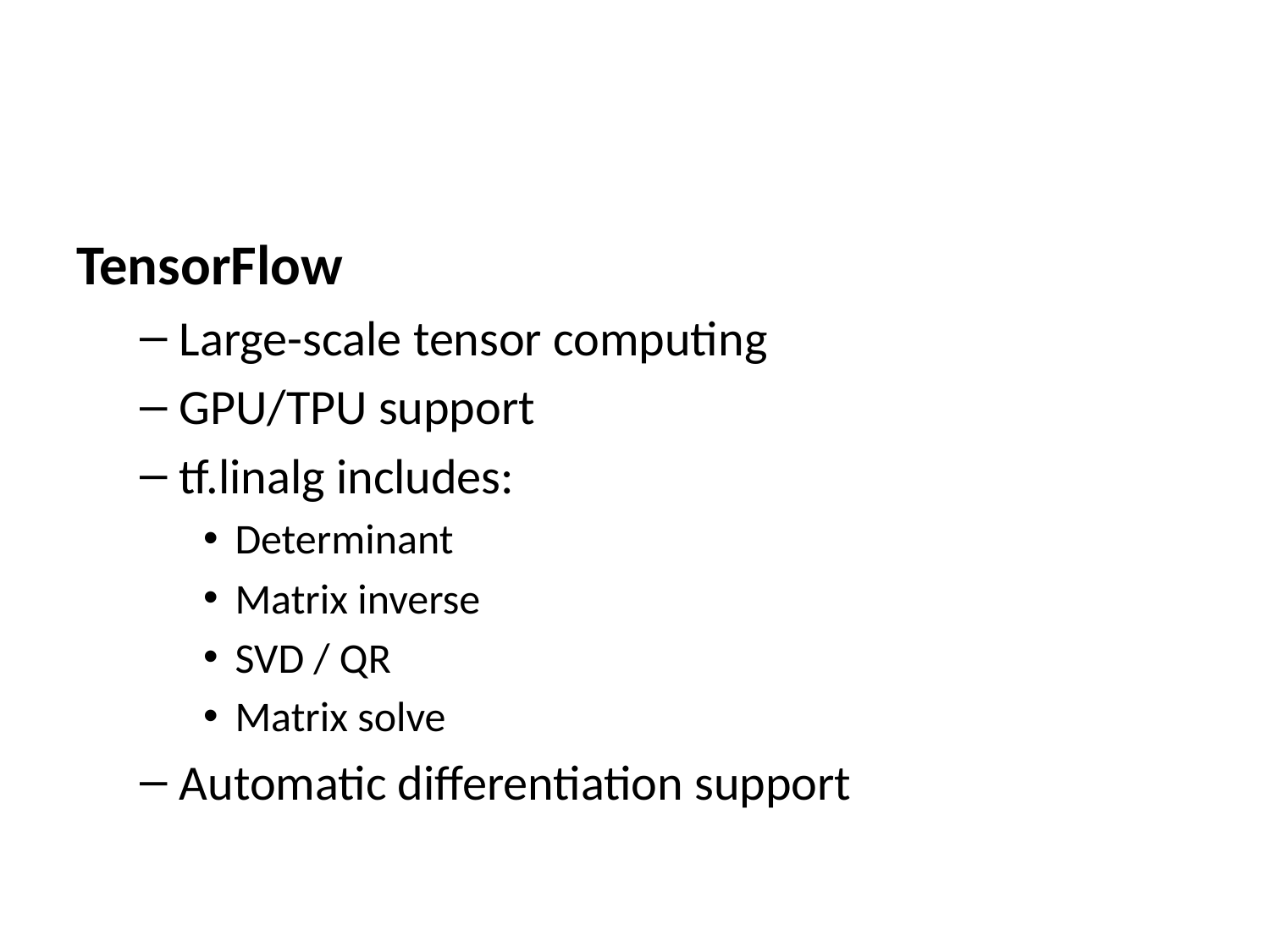

TensorFlow
Large-scale tensor computing
GPU/TPU support
tf.linalg includes:
Determinant
Matrix inverse
SVD / QR
Matrix solve
Automatic differentiation support